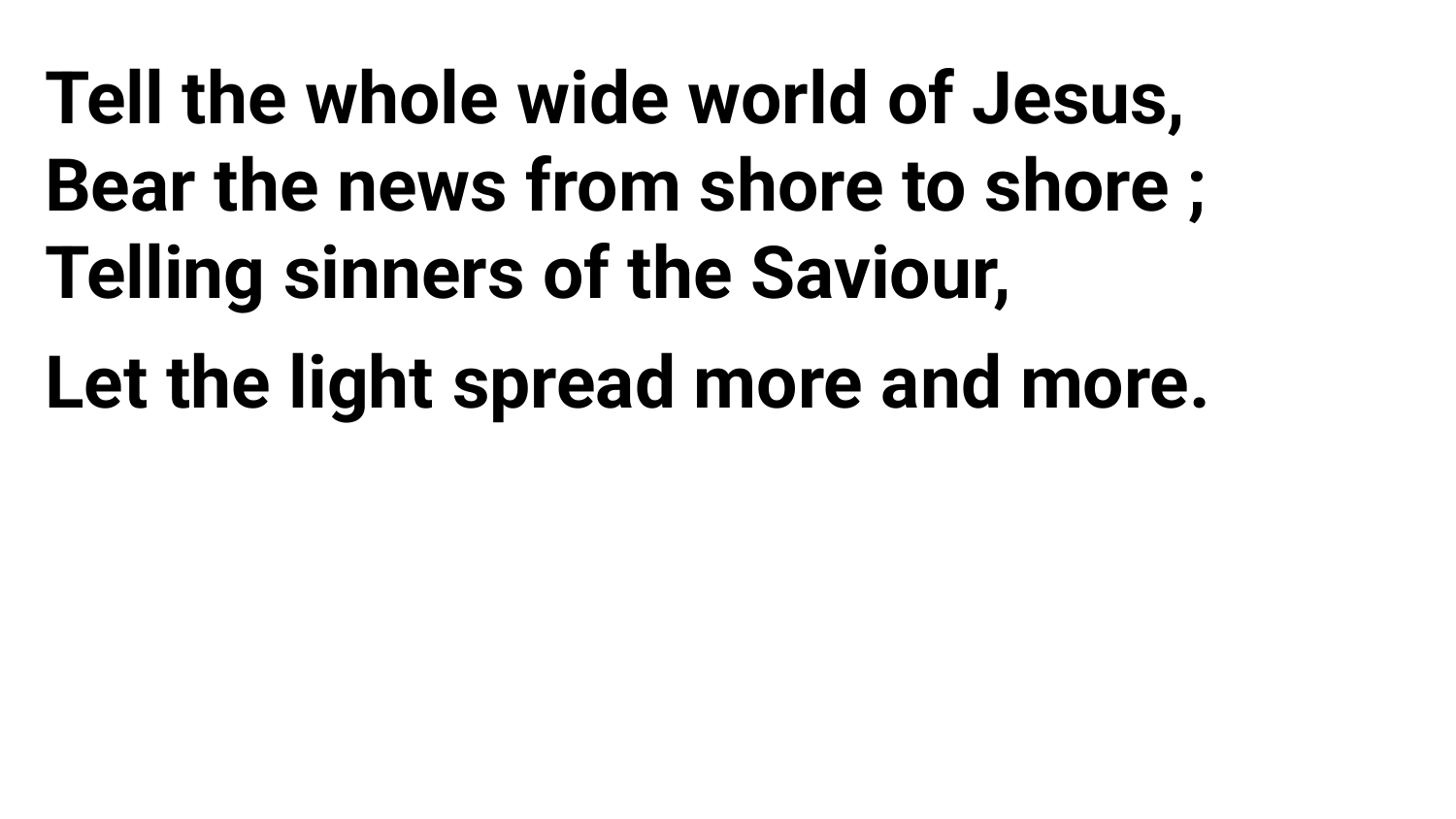

Tell the whole wide world of Jesus,
Bear the news from shore to shore ;
Telling sinners of the Saviour,
Let the light spread more and more.